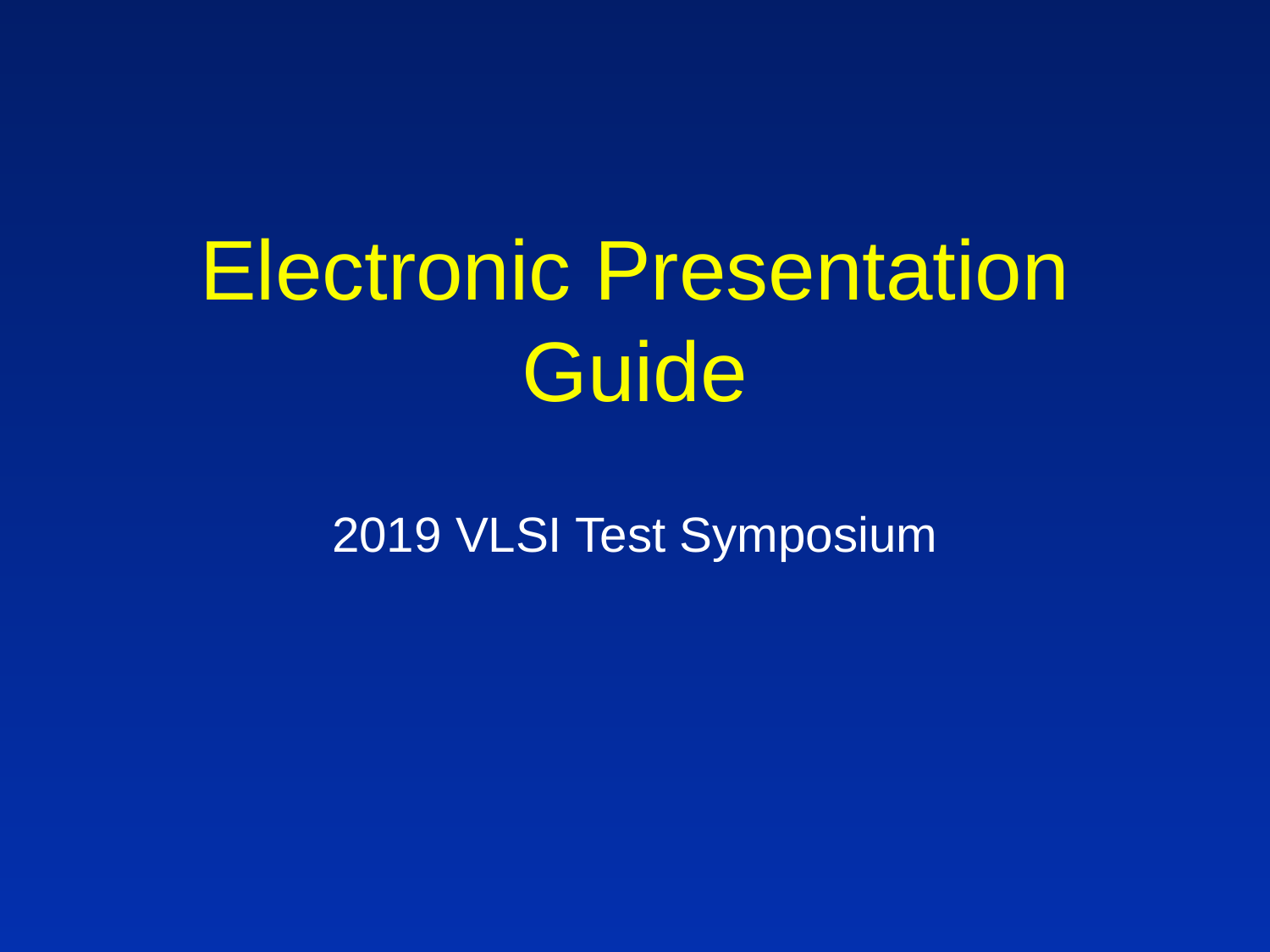

# Electronic Presentation Guide
2019 VLSI Test Symposium